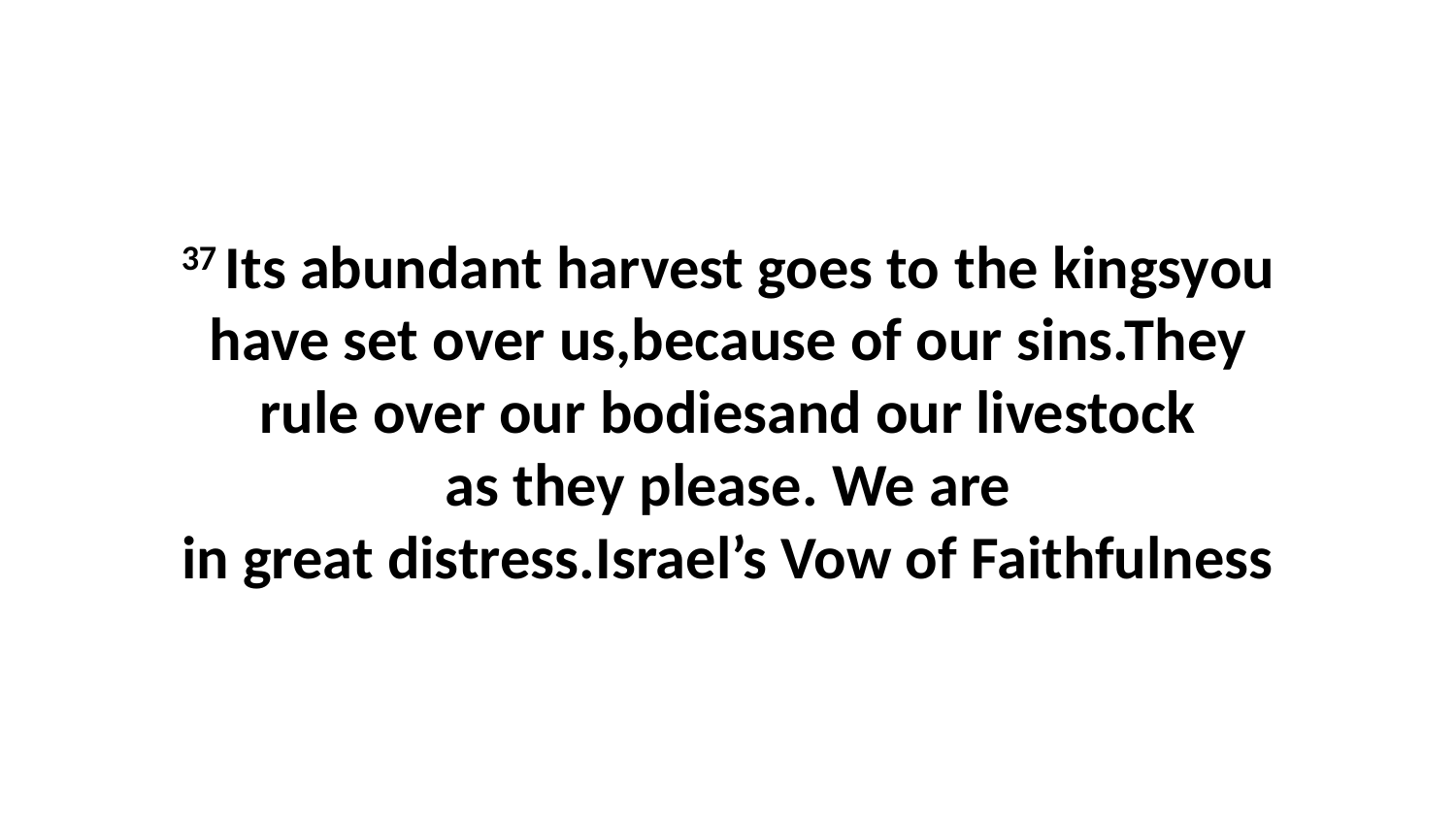

37 Its abundant harvest goes to the kingsyou have set over us,because of our sins.They rule over our bodiesand our livestock as they please. We are in great distress.Israel’s Vow of Faithfulness